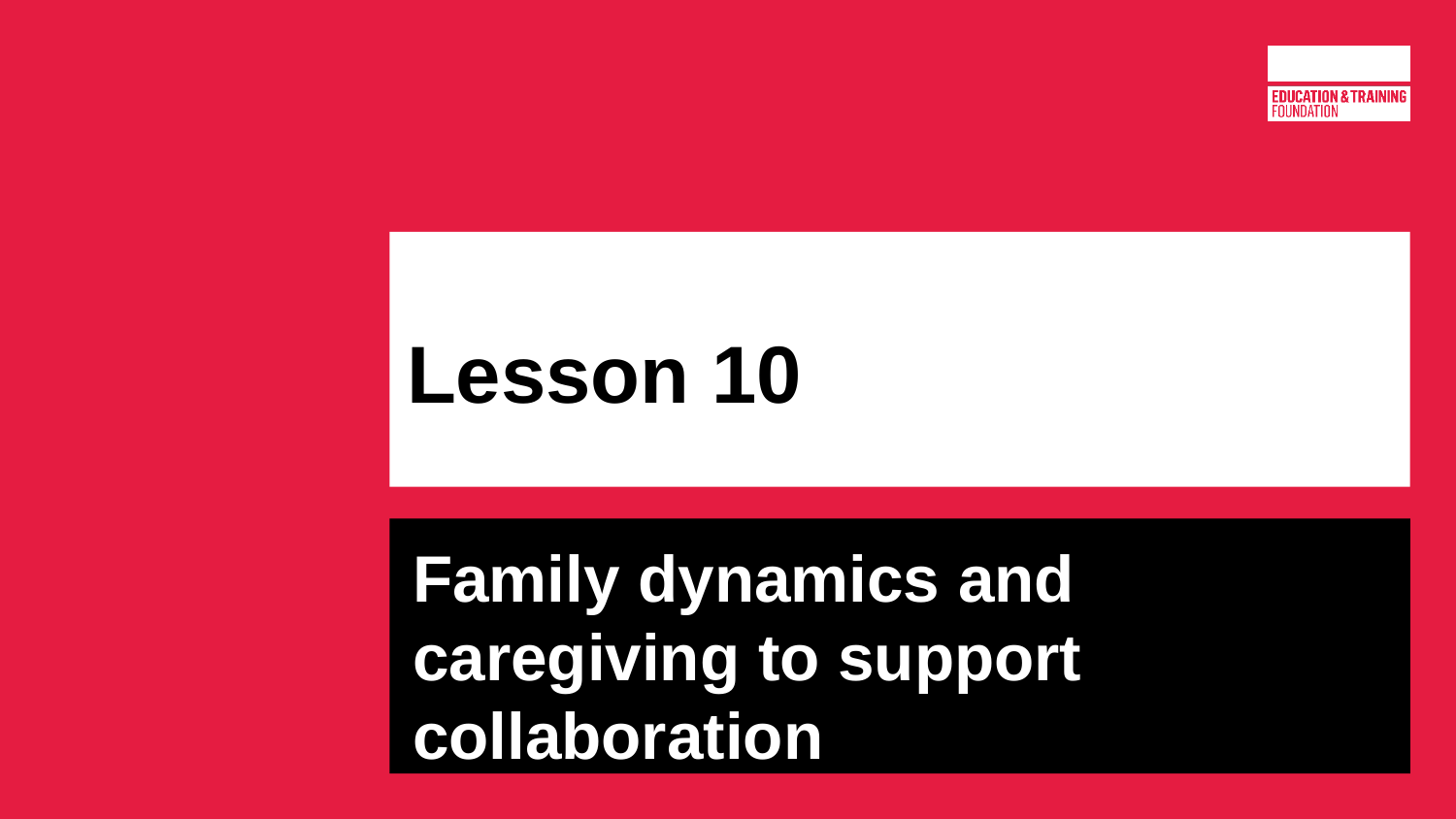

# Lesson 10
Family dynamics and caregiving to support collaboration